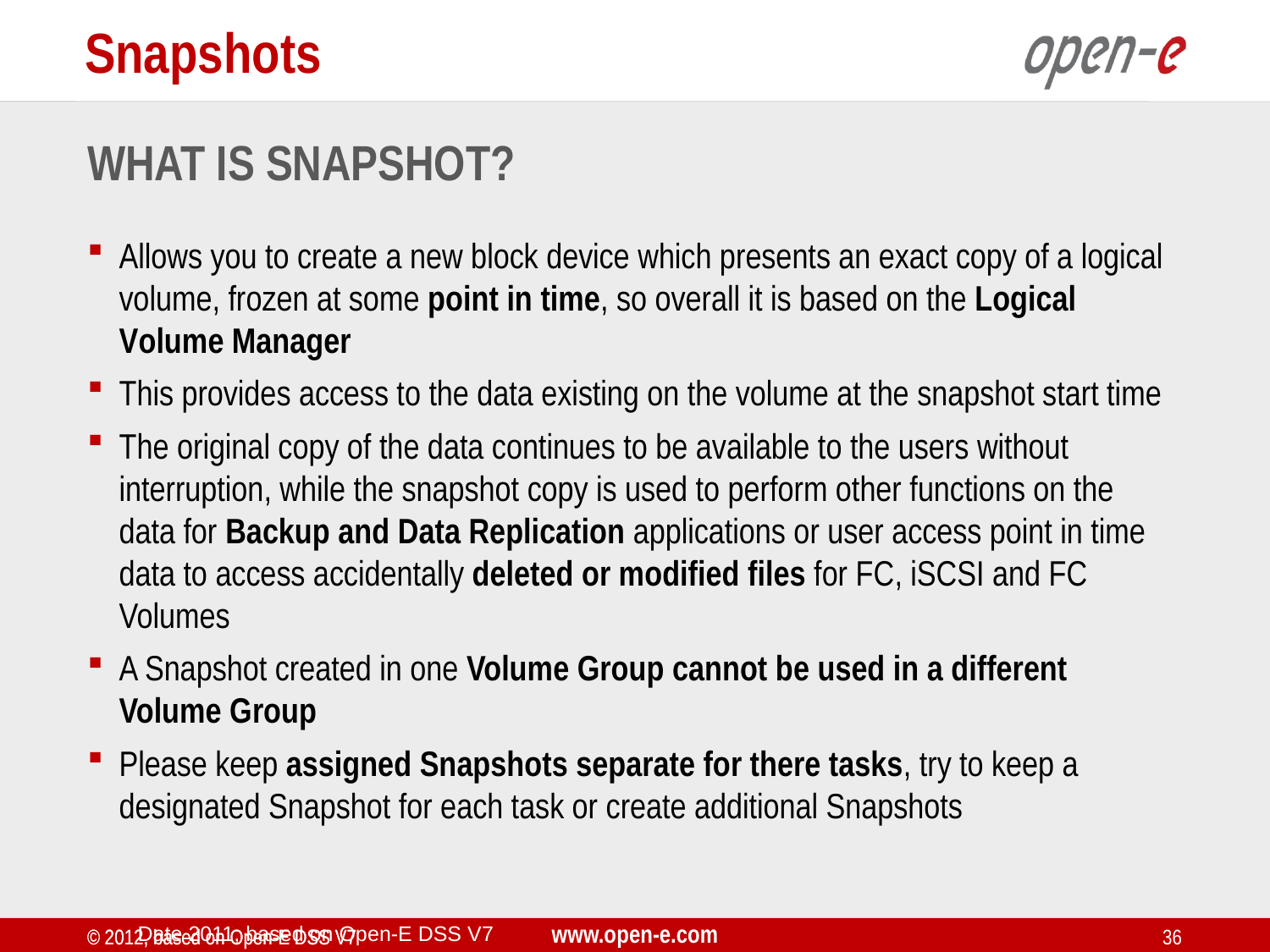

Snapshots
What is Snapshot?

Allows you to create a new block device which presents an exact copy of a logical volume, frozen at some point in time, so overall it is based on the Logical Volume Manager
This provides access to the data existing on the volume at the snapshot start time
The original copy of the data continues to be available to the users without interruption, while the snapshot copy is used to perform other functions on the data for Backup and Data Replication applications or user access point in time data to access accidentally deleted or modified files for FC, iSCSI and FC Volumes
A Snapshot created in one Volume Group cannot be used in a different Volume Group
Please keep assigned Snapshots separate for there tasks, try to keep a designated Snapshot for each task or create additional Snapshots

Date 2011, based on Open-E DSS V7